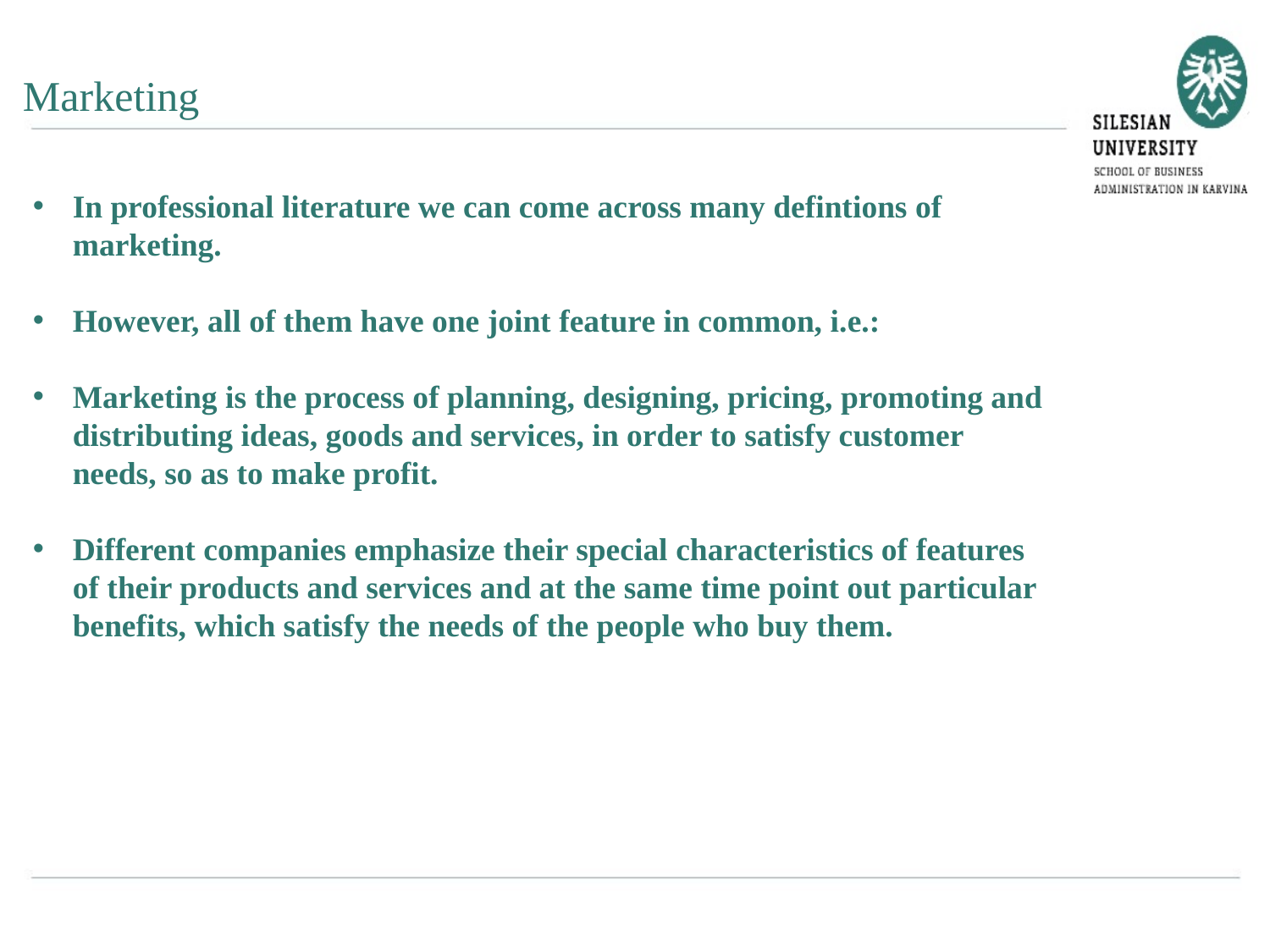

Marketing
In professional literature we can come across many defintions of marketing.

However, all of them have one joint feature in common, i.e.:

Marketing is the process of planning, designing, pricing, promoting and distributing ideas, goods and services, in order to satisfy customer needs, so as to make profit.

Different companies emphasize their special characteristics of features of their products and services and at the same time point out particular benefits, which satisfy the needs of the people who buy them.